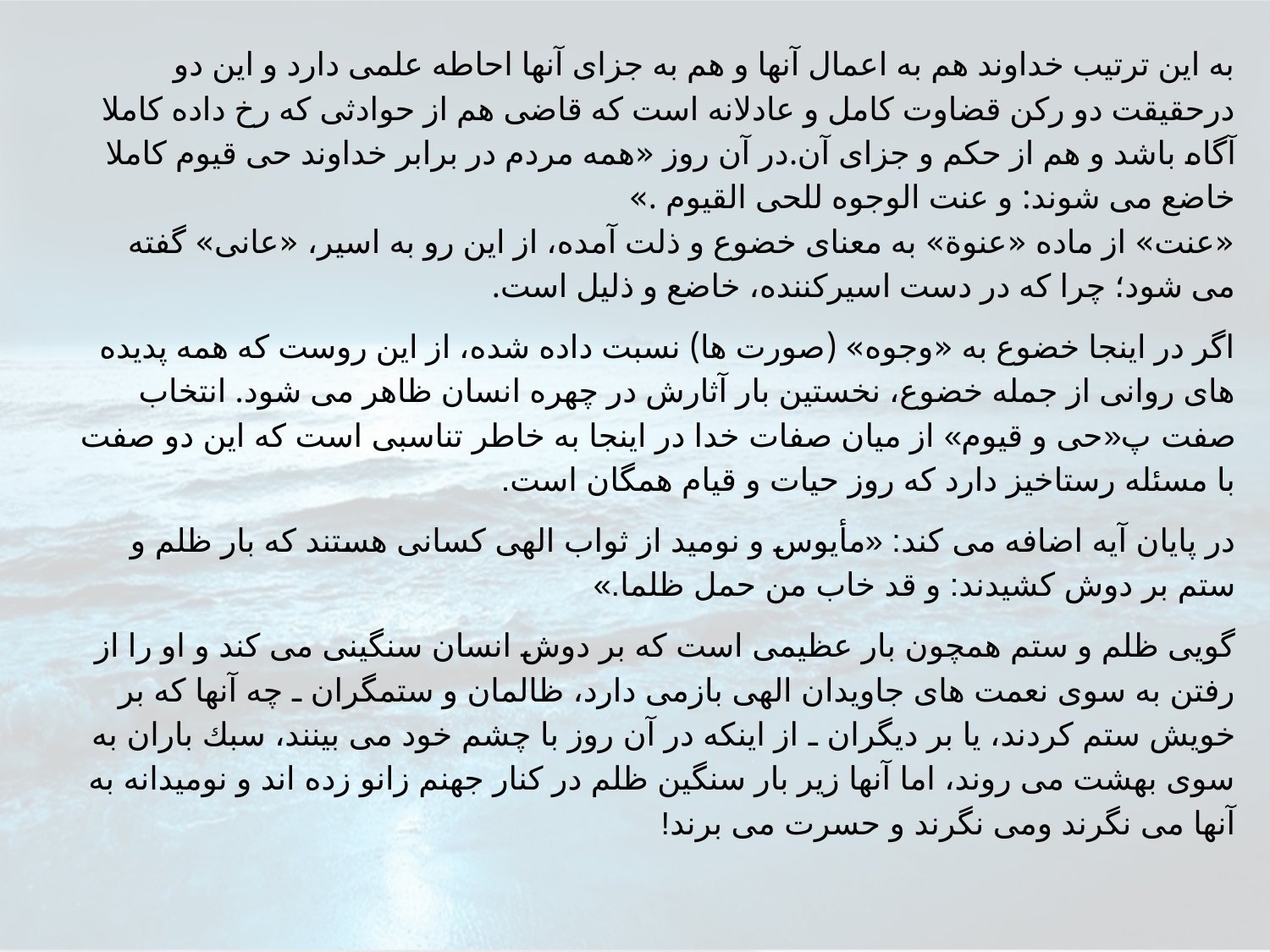

به اين ترتيب خداوند هم به اعمال آنها و هم به جزاى آنها احاطه علمى دارد و اين دو درحقيقت دو ركن قضاوت كامل و عادلانه است كه قاضى هم از حوادثى كه رخ داده كاملا آگاه باشد و هم از حكم و جزاى آن.در آن روز «همه مردم در برابر خداوند حى قيوم كاملا خاضع مى شوند: و عنت الوجوه للحى القيوم .»
«عنت» از ماده «عنوة» به معناى خضوع و ذلت آمده، از اين رو به اسير، «عانى» گفته مى شود؛ چرا كه در دست اسيركننده، خاضع و ذليل است.
اگر در اينجا خضوع به «وجوه» (صورت ها) نسبت داده شده، از اين روست كه همه پديده هاى روانى از جمله خضوع، نخستين بار آثارش در چهره انسان ظاهر مى شود. انتخاب صفت پ«حى و قيوم» از ميان صفات خدا در اينجا به خاطر تناسبى است كه اين دو صفت با مسئله رستاخيز دارد كه روز حيات و قيام همگان است.
در پايان آيه اضافه مى كند: «مأيوس و نوميد از ثواب الهى كسانى هستند كه بار ظلم و ستم بر دوش كشيدند: و قد خاب من حمل ظلما.»
گويى ظلم و ستم همچون بار عظيمى است كه بر دوش انسان سنگينى مى كند و او را از رفتن به سوى نعمت هاى جاويدان الهى بازمى دارد، ظالمان و ستمگران ـ چه آنها كه بر خويش ستم كردند، يا بر ديگران ـ از اينكه در آن روز با چشم خود مى بينند، سبك باران به سوى بهشت مى روند، اما آنها زير بار سنگين ظلم در كنار جهنم زانو زده اند و نوميدانه به آنها مى نگرند ومى نگرند و حسرت مى برند!